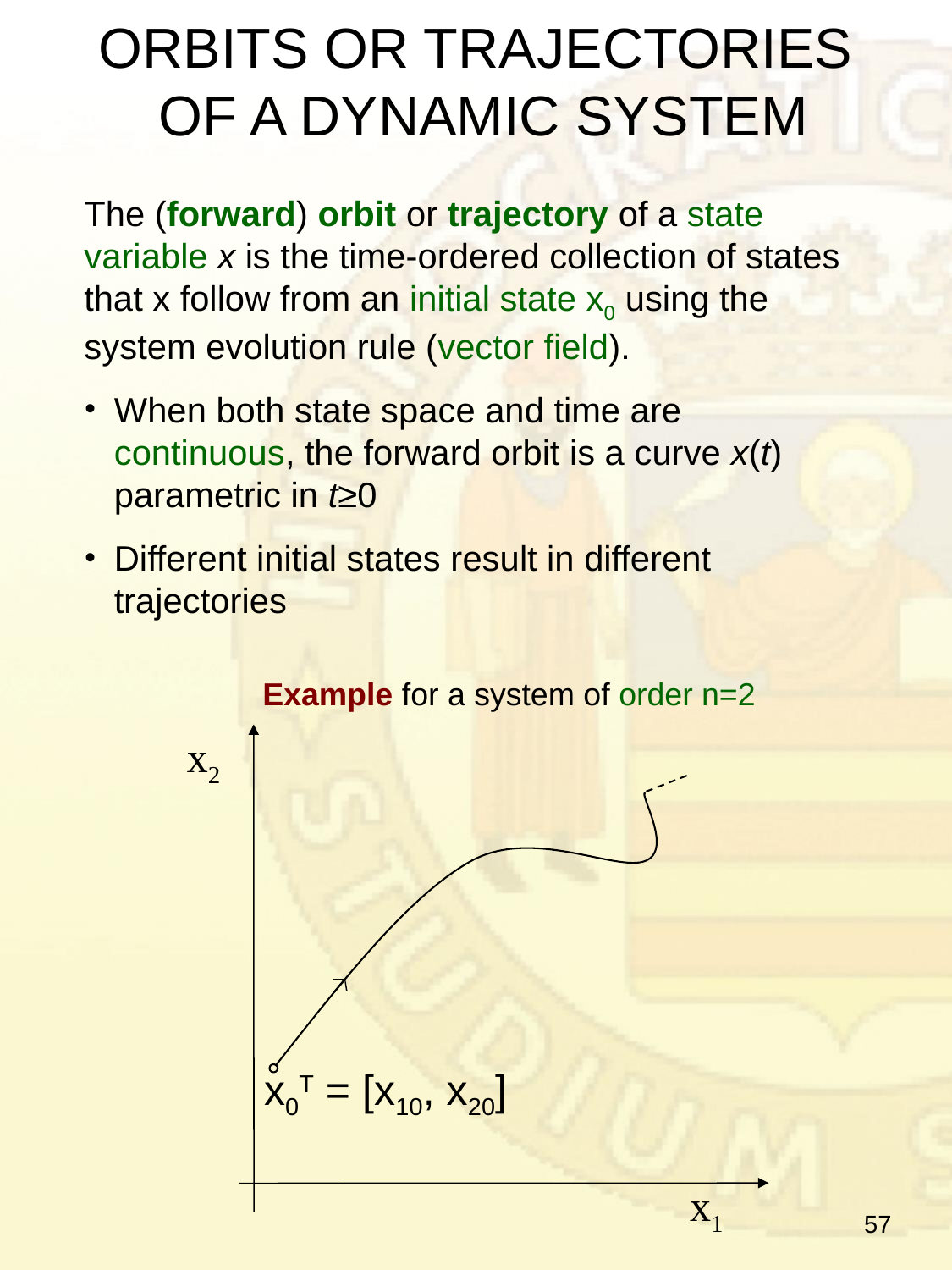

# ORBITS OR TRAJECTORIES OF A DYNAMIC SYSTEM
The (forward) orbit or trajectory of a state variable x is the time-ordered collection of states that x follow from an initial state x0 using the system evolution rule (vector field).
When both state space and time are continuous, the forward orbit is a curve x(t) parametric in t≥0
Different initial states result in different trajectories
Example for a system of order n=2
x2

x1
x0T = [x10, x20]
57